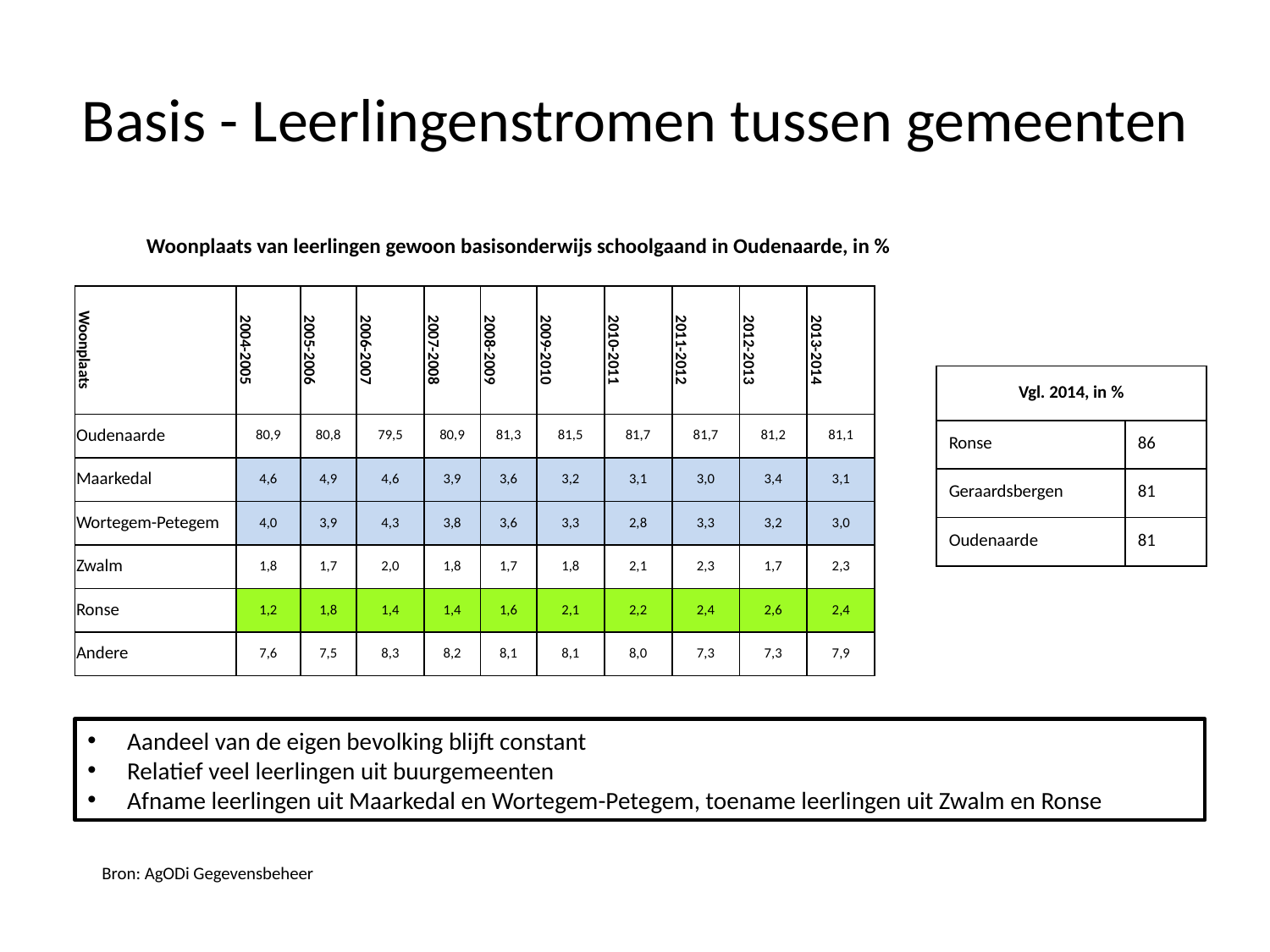

# Basis - Leerlingenstromen tussen gemeenten
Woonplaats van leerlingen gewoon basisonderwijs schoolgaand in Oudenaarde, in %
| Woonplaats | 2004-2005 | 2005-2006 | 2006-2007 | 2007-2008 | 2008-2009 | 2009-2010 | 2010-2011 | 2011-2012 | 2012-2013 | 2013-2014 |
| --- | --- | --- | --- | --- | --- | --- | --- | --- | --- | --- |
| Oudenaarde | 80,9 | 80,8 | 79,5 | 80,9 | 81,3 | 81,5 | 81,7 | 81,7 | 81,2 | 81,1 |
| Maarkedal | 4,6 | 4,9 | 4,6 | 3,9 | 3,6 | 3,2 | 3,1 | 3,0 | 3,4 | 3,1 |
| Wortegem-Petegem | 4,0 | 3,9 | 4,3 | 3,8 | 3,6 | 3,3 | 2,8 | 3,3 | 3,2 | 3,0 |
| Zwalm | 1,8 | 1,7 | 2,0 | 1,8 | 1,7 | 1,8 | 2,1 | 2,3 | 1,7 | 2,3 |
| Ronse | 1,2 | 1,8 | 1,4 | 1,4 | 1,6 | 2,1 | 2,2 | 2,4 | 2,6 | 2,4 |
| Andere | 7,6 | 7,5 | 8,3 | 8,2 | 8,1 | 8,1 | 8,0 | 7,3 | 7,3 | 7,9 |
| Vgl. 2014, in % |  |
| --- | --- |
| Ronse | 86 |
| Geraardsbergen | 81 |
| Oudenaarde | 81 |
Aandeel van de eigen bevolking blijft constant
Relatief veel leerlingen uit buurgemeenten
Afname leerlingen uit Maarkedal en Wortegem-Petegem, toename leerlingen uit Zwalm en Ronse
Bron: AgODi Gegevensbeheer